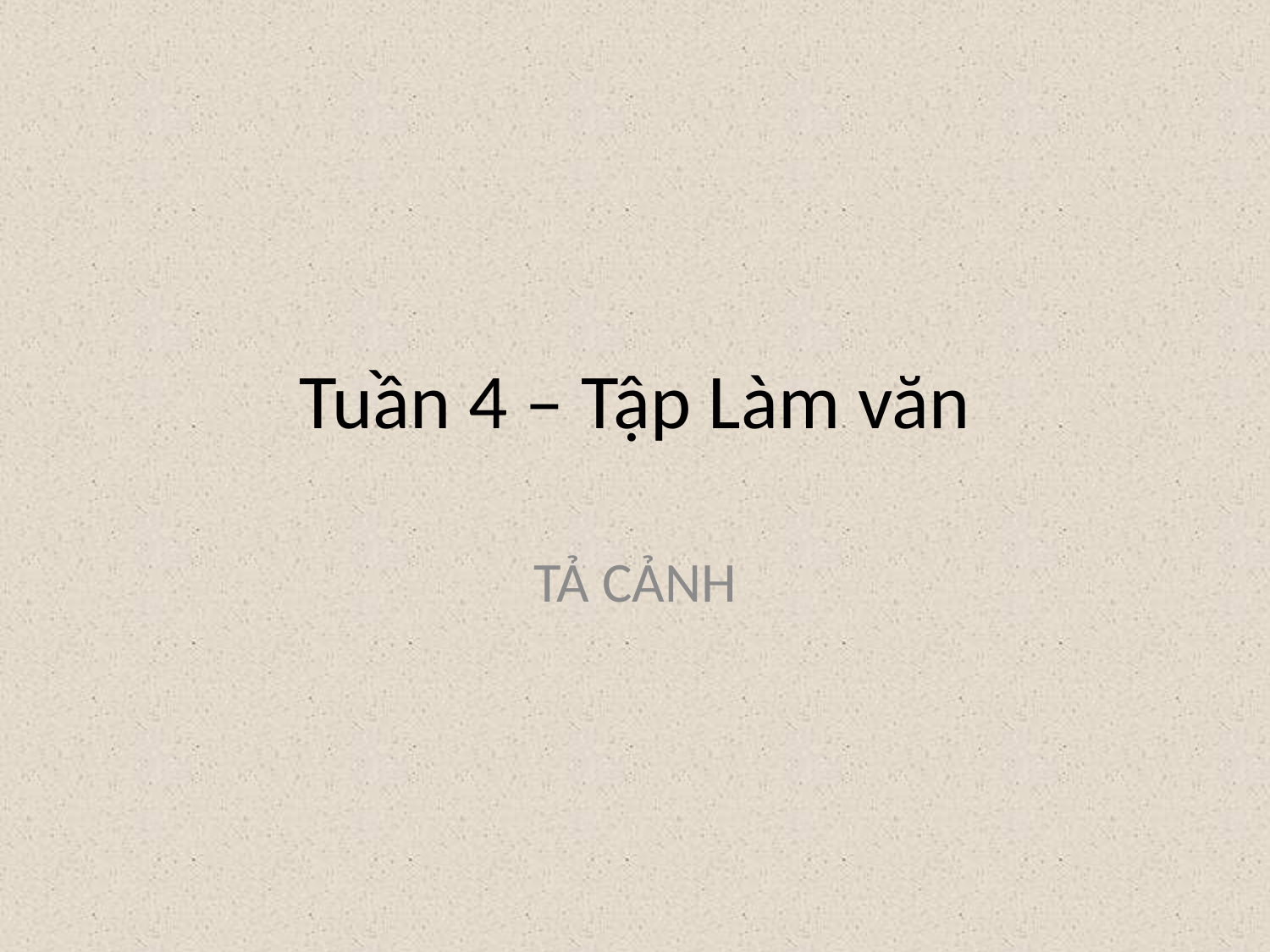

# Tuần 4 – Tập Làm văn
TẢ CẢNH